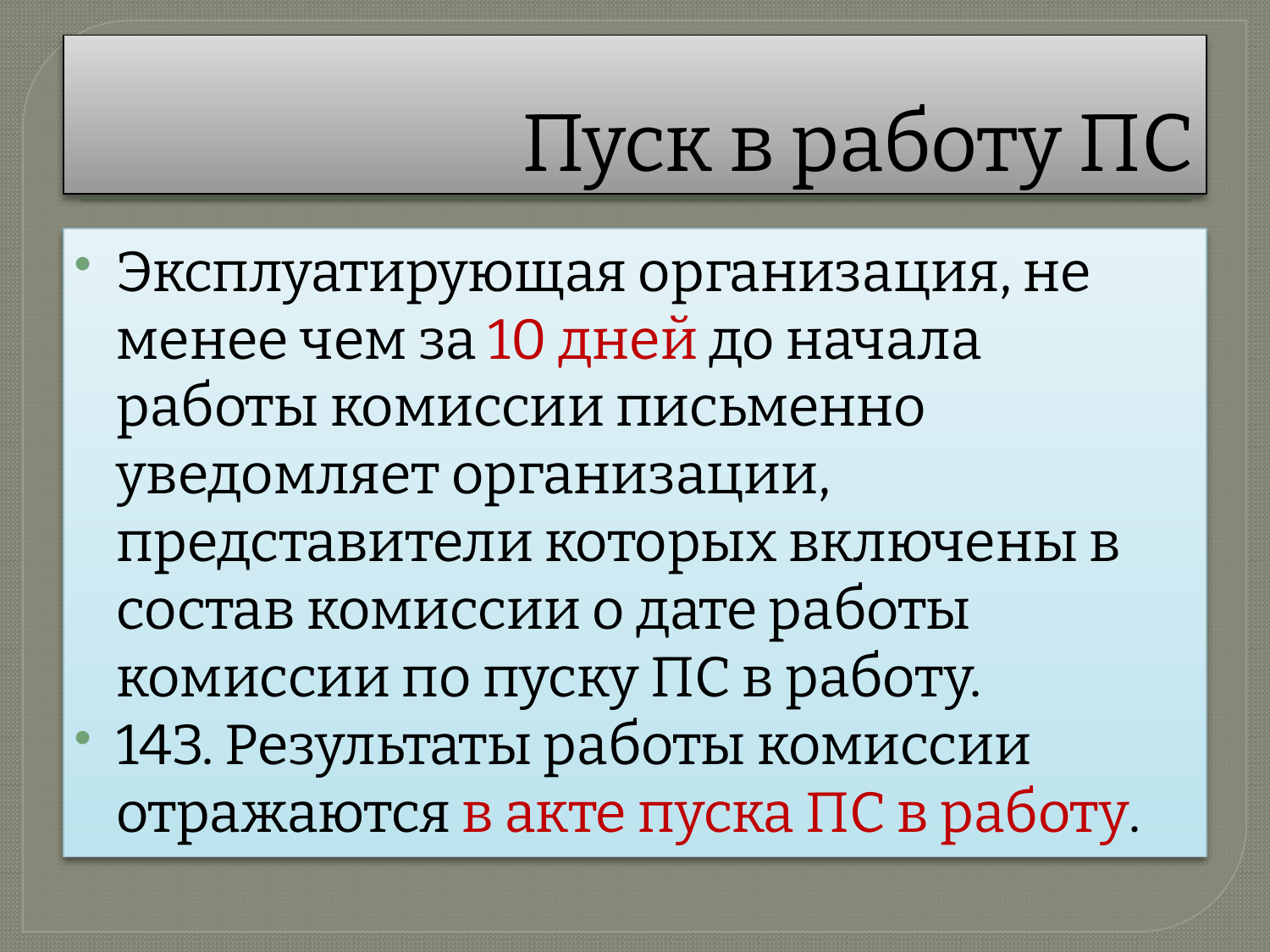

# Пуск в работу ПС
Эксплуатирующая организация, не менее чем за 10 дней до начала работы комиссии письменно уведомляет организации, представители которых включены в состав комиссии о дате работы комиссии по пуску ПС в работу.
143. Результаты работы комиссии отражаются в акте пуска ПС в работу.